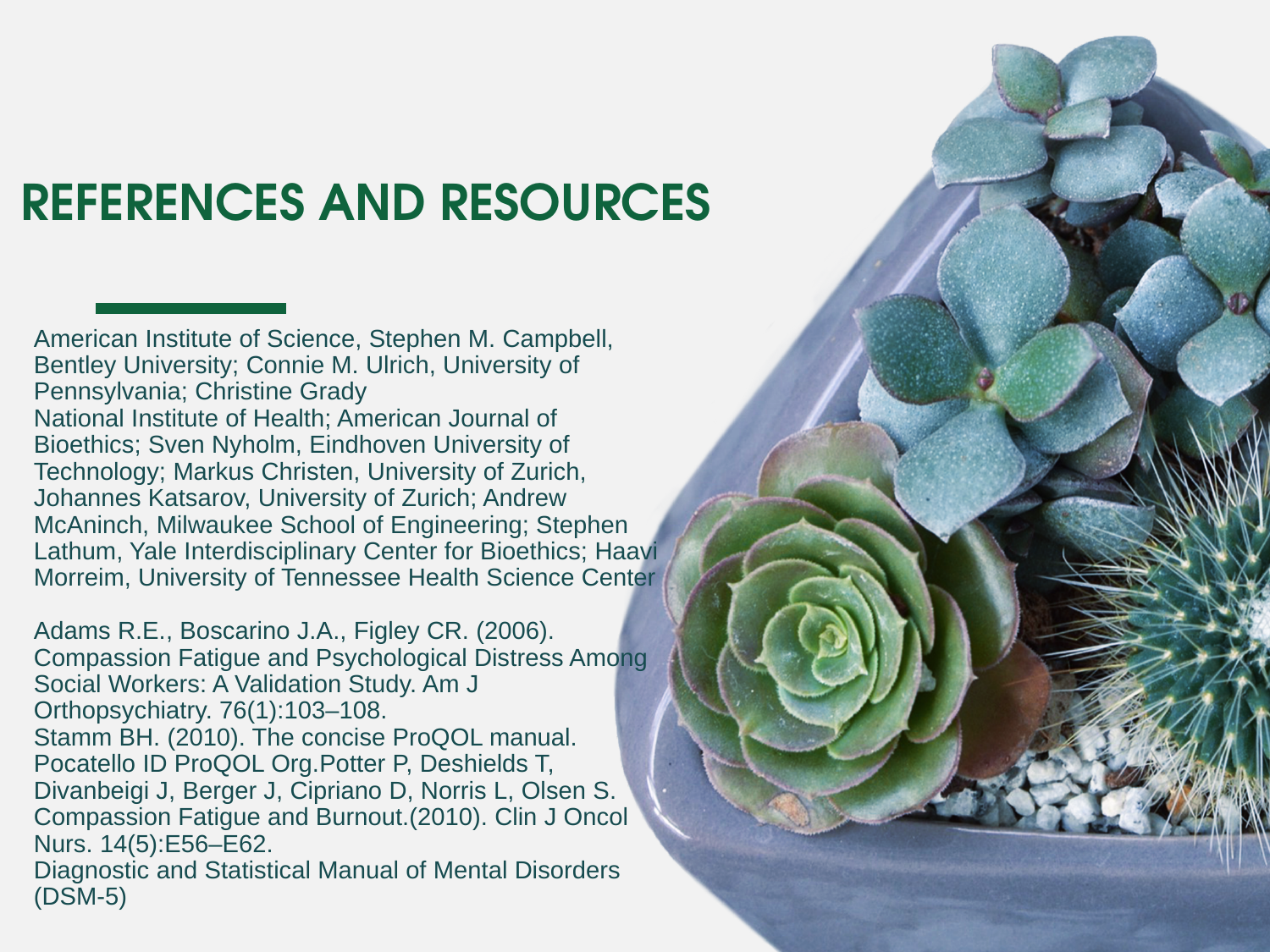

# References and Resources

American Institute of Science, Stephen M. Campbell, Bentley University; Connie M. Ulrich, University of Pennsylvania; Christine Grady
National Institute of Health; American Journal of Bioethics; Sven Nyholm, Eindhoven University of Technology; Markus Christen, University of Zurich, Johannes Katsarov, University of Zurich; Andrew McAninch, Milwaukee School of Engineering; Stephen Lathum, Yale Interdisciplinary Center for Bioethics; Haavi Morreim, University of Tennessee Health Science Center

Adams R.E., Boscarino J.A., Figley CR. (2006). Compassion Fatigue and Psychological Distress Among Social Workers: A Validation Study. Am J Orthopsychiatry. 76(1):103–108.
Stamm BH. (2010). The concise ProQOL manual. Pocatello ID ProQOL Org.Potter P, Deshields T, Divanbeigi J, Berger J, Cipriano D, Norris L, Olsen S. Compassion Fatigue and Burnout.(2010). Clin J Oncol Nurs. 14(5):E56–E62.
Diagnostic and Statistical Manual of Mental Disorders (DSM-5)